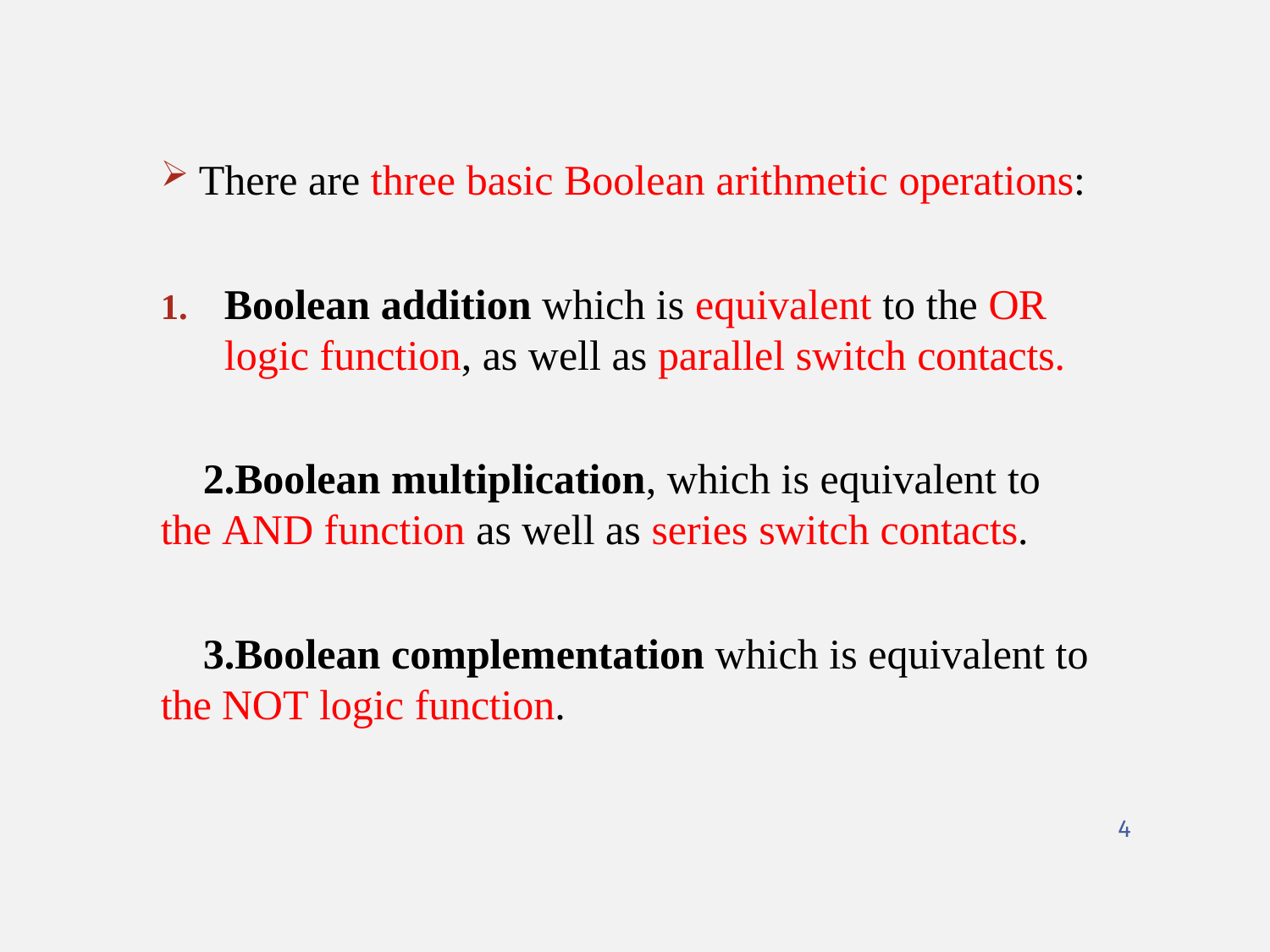

There are three basic Boolean arithmetic operations:

Boolean addition which is equivalent to the OR logic function, as well as parallel switch contacts.

Boolean multiplication, which is equivalent to the AND function as well as series switch contacts.

Boolean complementation which is equivalent to the NOT logic function.
4